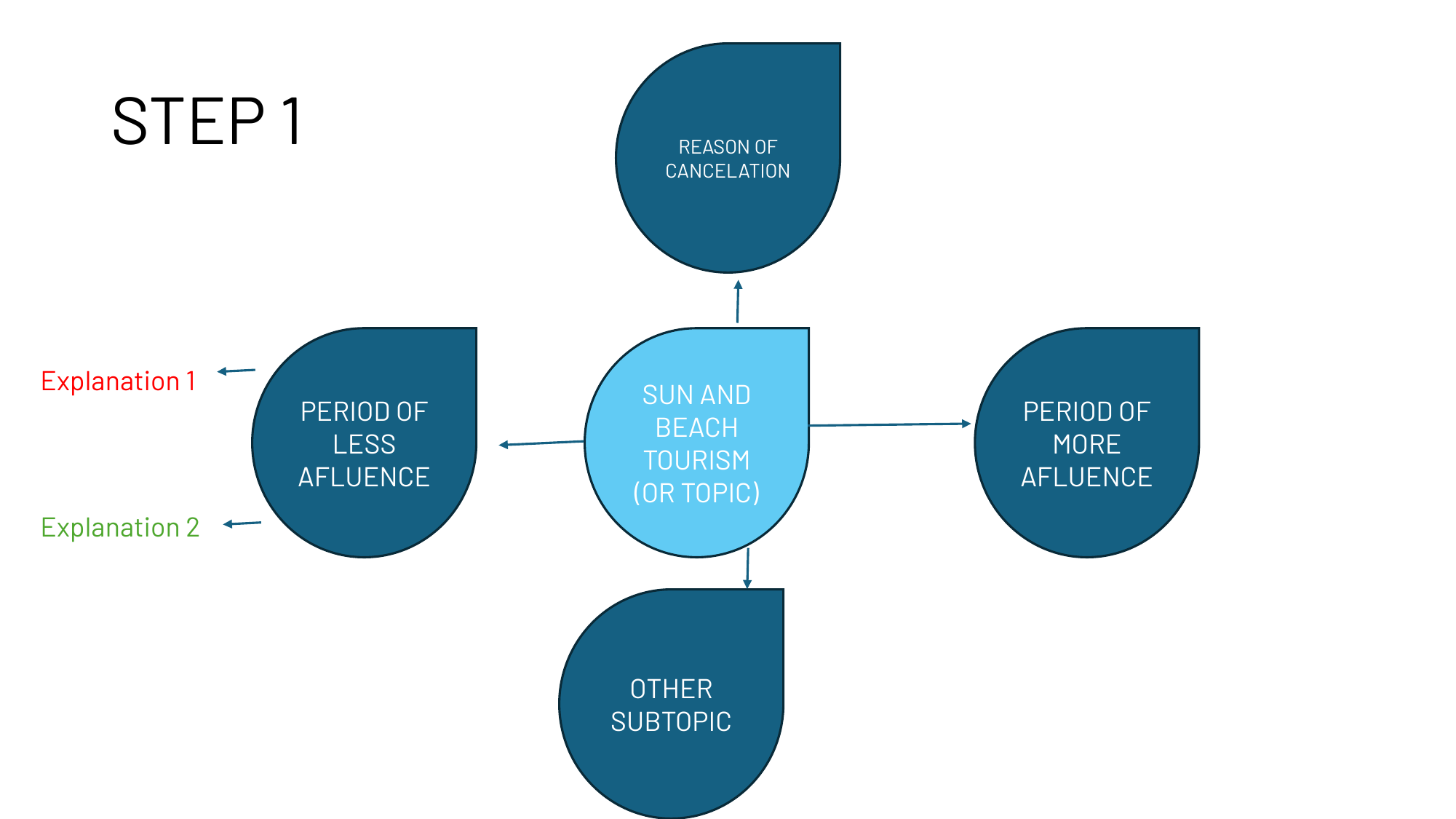

REASON OF CANCELATION
# STEP 1
PERIOD OF LESS AFLUENCE
SUN AND BEACH TOURISM (OR TOPIC)
PERIOD OF MORE AFLUENCE
Explanation 1
Explanation 2
OTHER SUBTOPIC